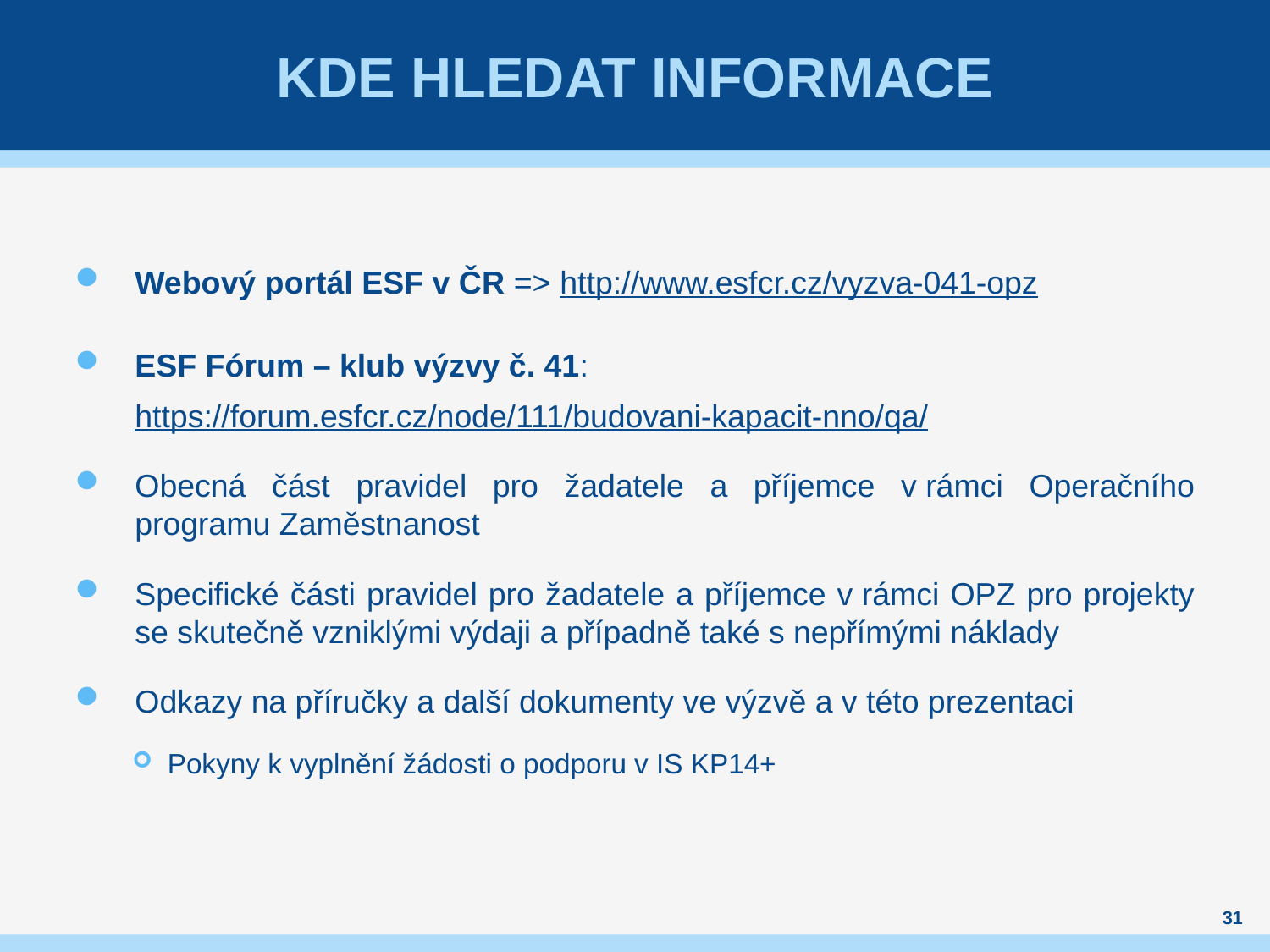

# Kde hledat informace
Webový portál ESF v ČR => http://www.esfcr.cz/vyzva-041-opz
ESF Fórum – klub výzvy č. 41: https://forum.esfcr.cz/node/111/budovani-kapacit-nno/qa/
Obecná část pravidel pro žadatele a příjemce v rámci Operačního programu Zaměstnanost
Specifické části pravidel pro žadatele a příjemce v rámci OPZ pro projekty se skutečně vzniklými výdaji a případně také s nepřímými náklady
Odkazy na příručky a další dokumenty ve výzvě a v této prezentaci
Pokyny k vyplnění žádosti o podporu v IS KP14+

31